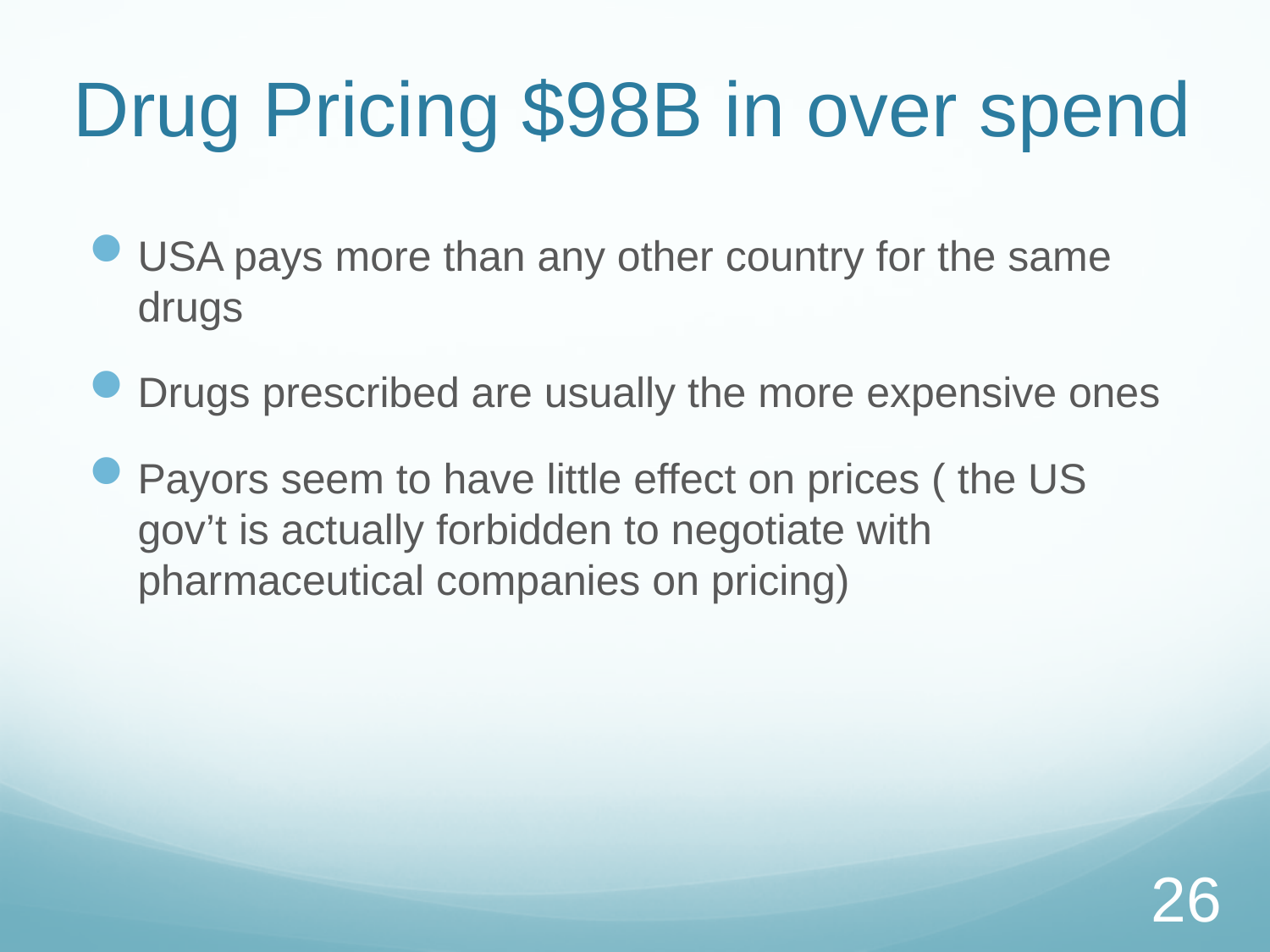

# Drug Pricing $98B in over spend
USA pays more than any other country for the same drugs
Drugs prescribed are usually the more expensive ones
Payors seem to have little effect on prices ( the US gov’t is actually forbidden to negotiate with pharmaceutical companies on pricing)

26